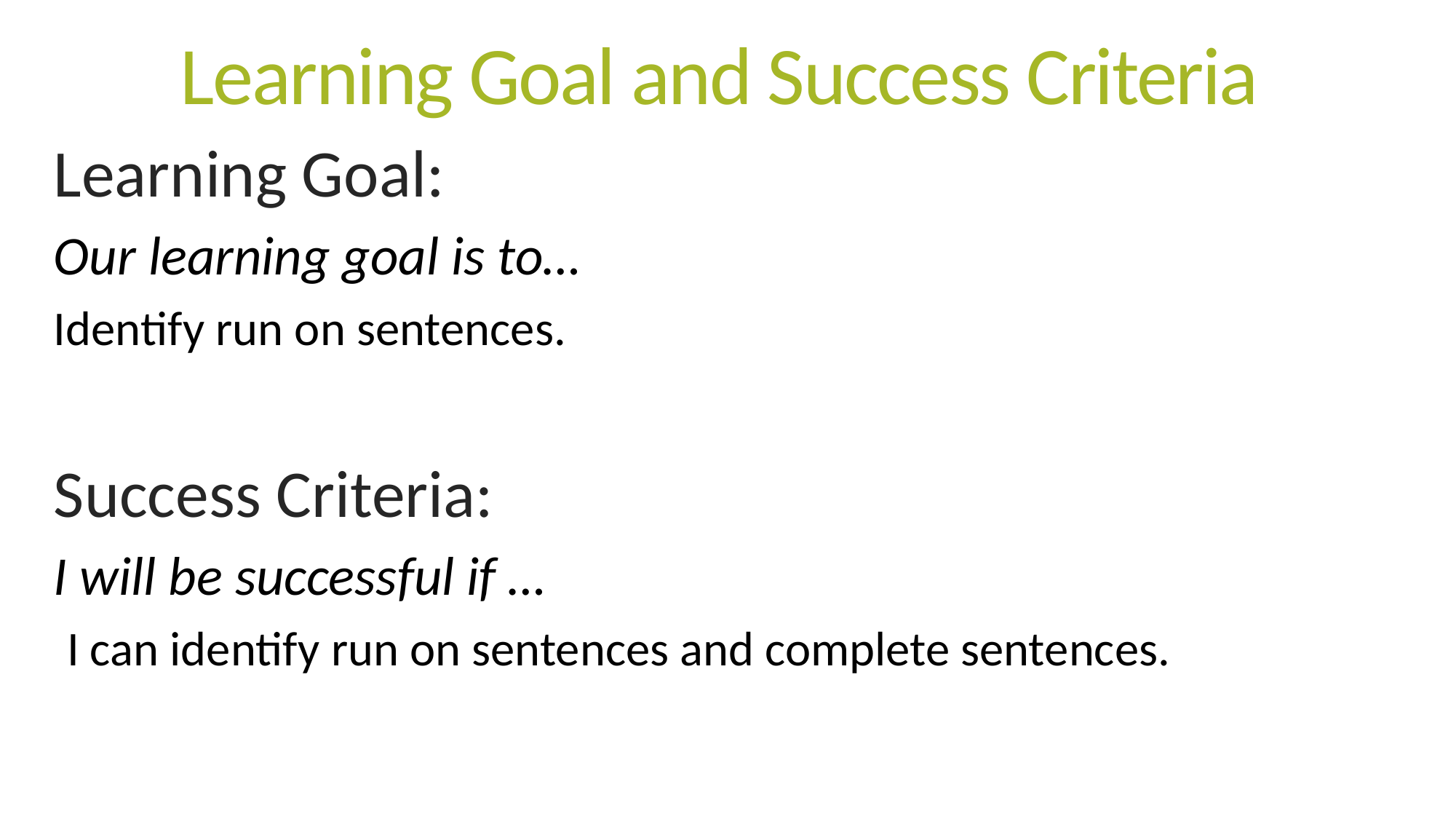

# Learning Goal and Success Criteria
Learning Goal:
Our learning goal is to…
Identify run on sentences.

Success Criteria:
I will be successful if …
I can identify run on sentences and complete sentences.